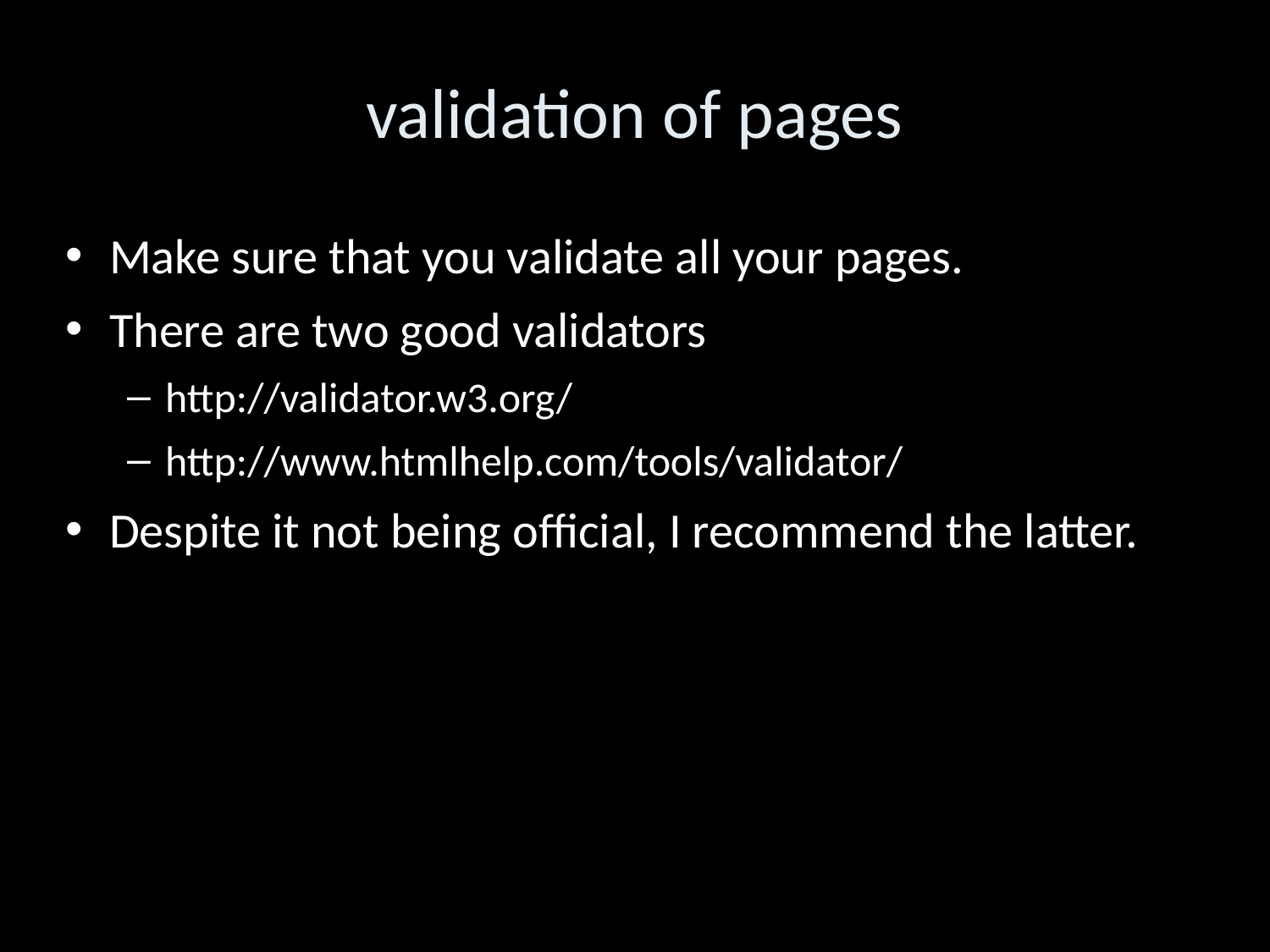

validation of pages
Make sure that you validate all your pages.
There are two good validators
http://validator.w3.org/
http://www.htmlhelp.com/tools/validator/
Despite it not being official, I recommend the latter.